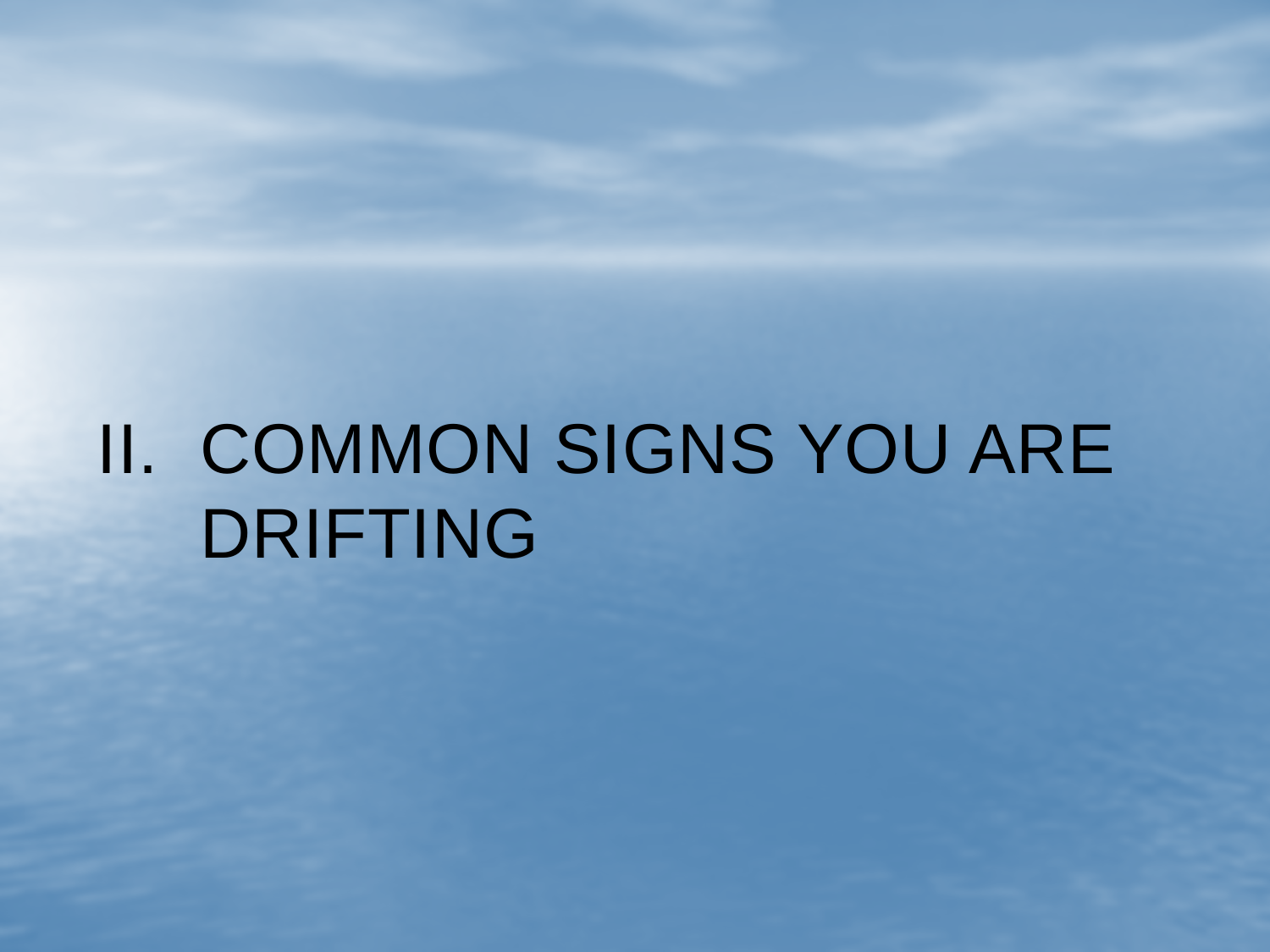

# II.  COMMON SIGNS YOU ARE DRIFTING